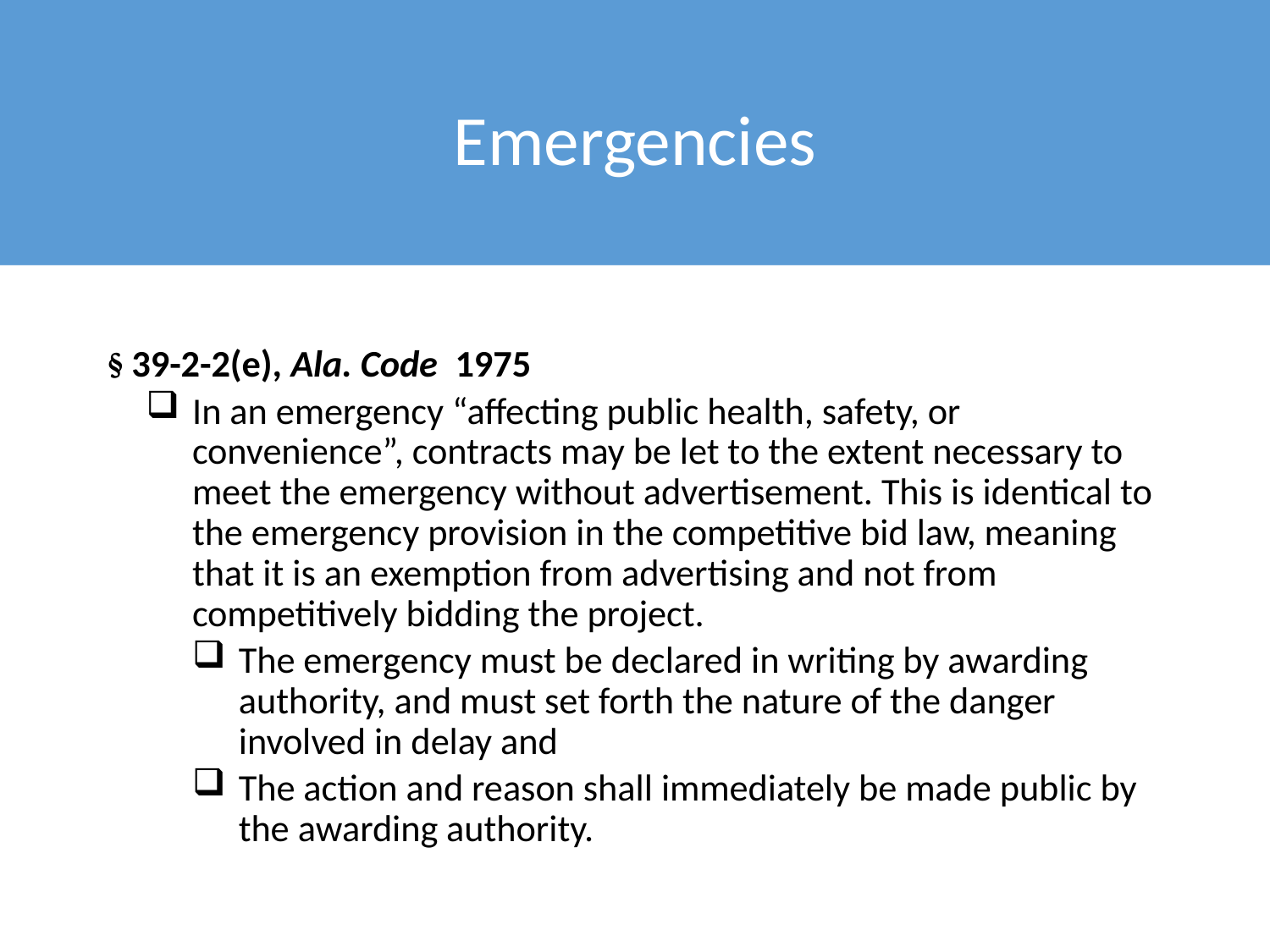

# Emergencies
 § 39-2-2(e), Ala. Code  1975
In an emergency “affecting public health, safety, or convenience”, contracts may be let to the extent necessary to meet the emergency without advertisement. This is identical to the emergency provision in the competitive bid law, meaning that it is an exemption from advertising and not from competitively bidding the project.
The emergency must be declared in writing by awarding authority, and must set forth the nature of the danger involved in delay and
The action and reason shall immediately be made public by the awarding authority.